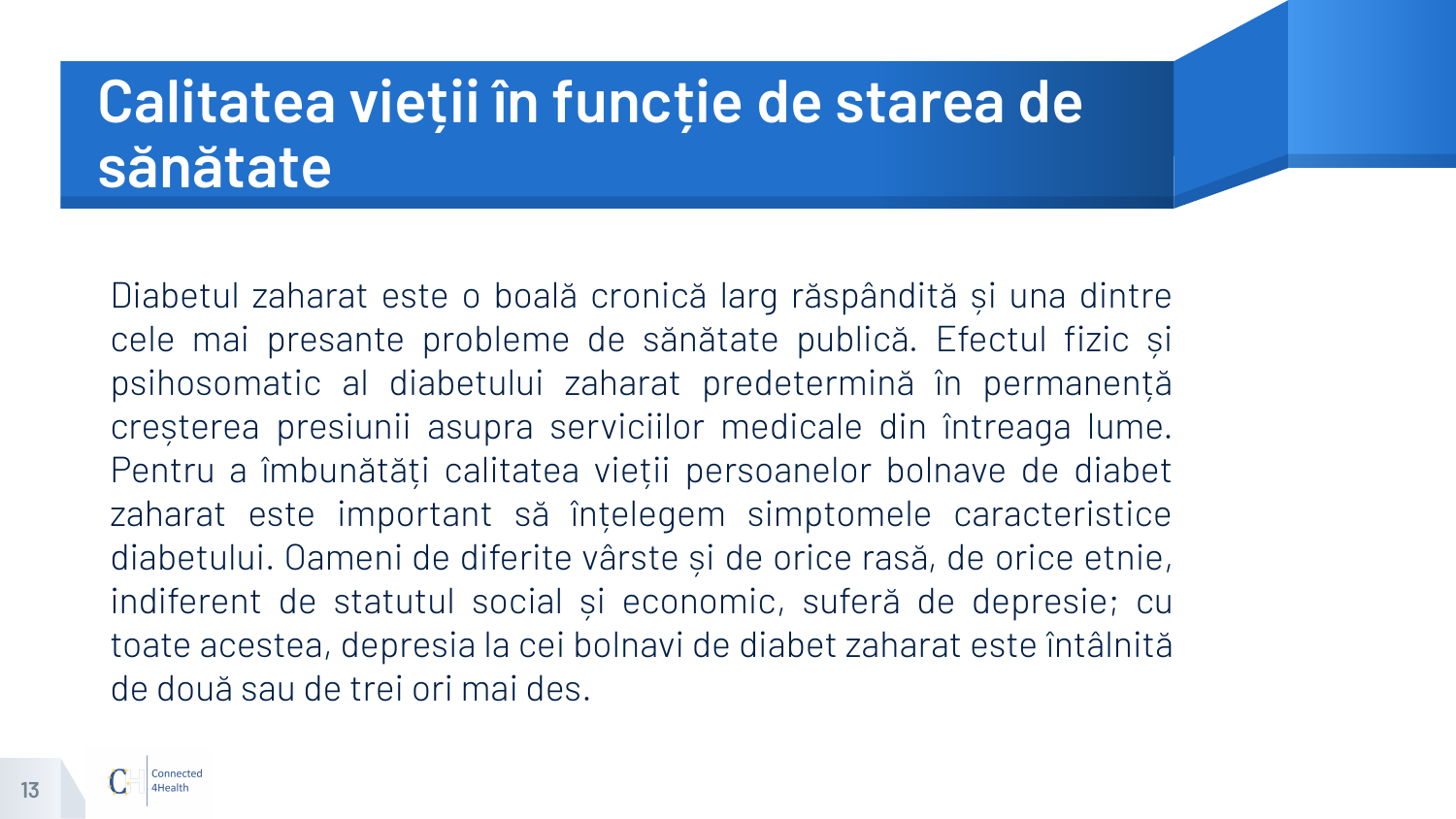

# Calitatea vieții în funcție de starea de sănătate
Diabetul zaharat este o boală cronică larg răspândită și una dintre cele mai presante probleme de sănătate publică. Efectul fizic și psihosomatic al diabetului zaharat predetermină în permanență creșterea presiunii asupra serviciilor medicale din întreaga lume. Pentru a îmbunătăți calitatea vieții persoanelor bolnave de diabet zaharat este important să înțelegem simptomele caracteristice diabetului. Oameni de diferite vârste și de orice rasă, de orice etnie, indiferent de statutul social și economic, suferă de depresie; cu toate acestea, depresia la cei bolnavi de diabet zaharat este întâlnită de două sau de trei ori mai des.
13